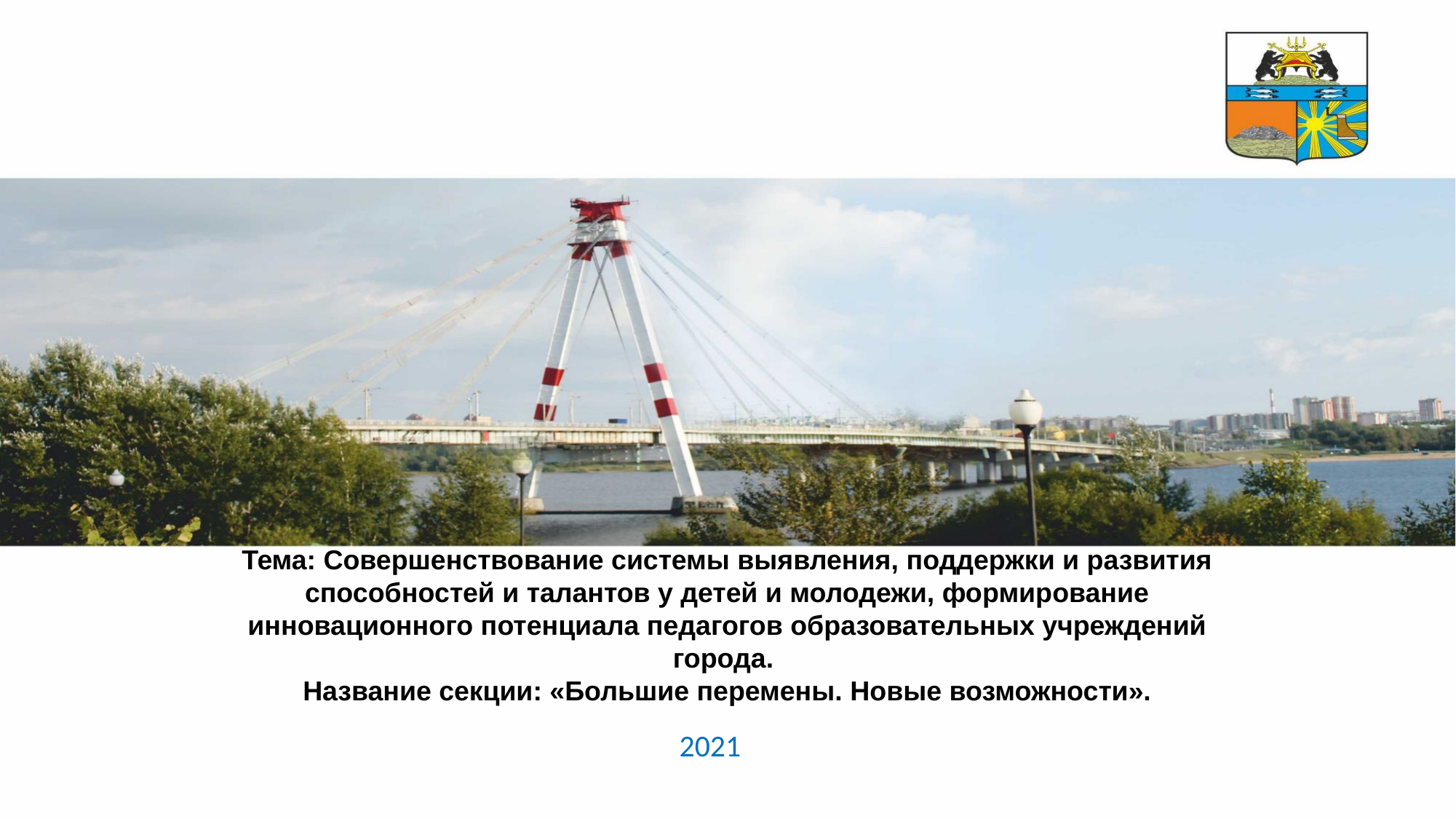

Тема: Совершенствование системы выявления, поддержки и развития способностей и талантов у детей и молодежи, формирование инновационного потенциала педагогов образовательных учреждений города.
Название секции: «Большие перемены. Новые возможности».
2021